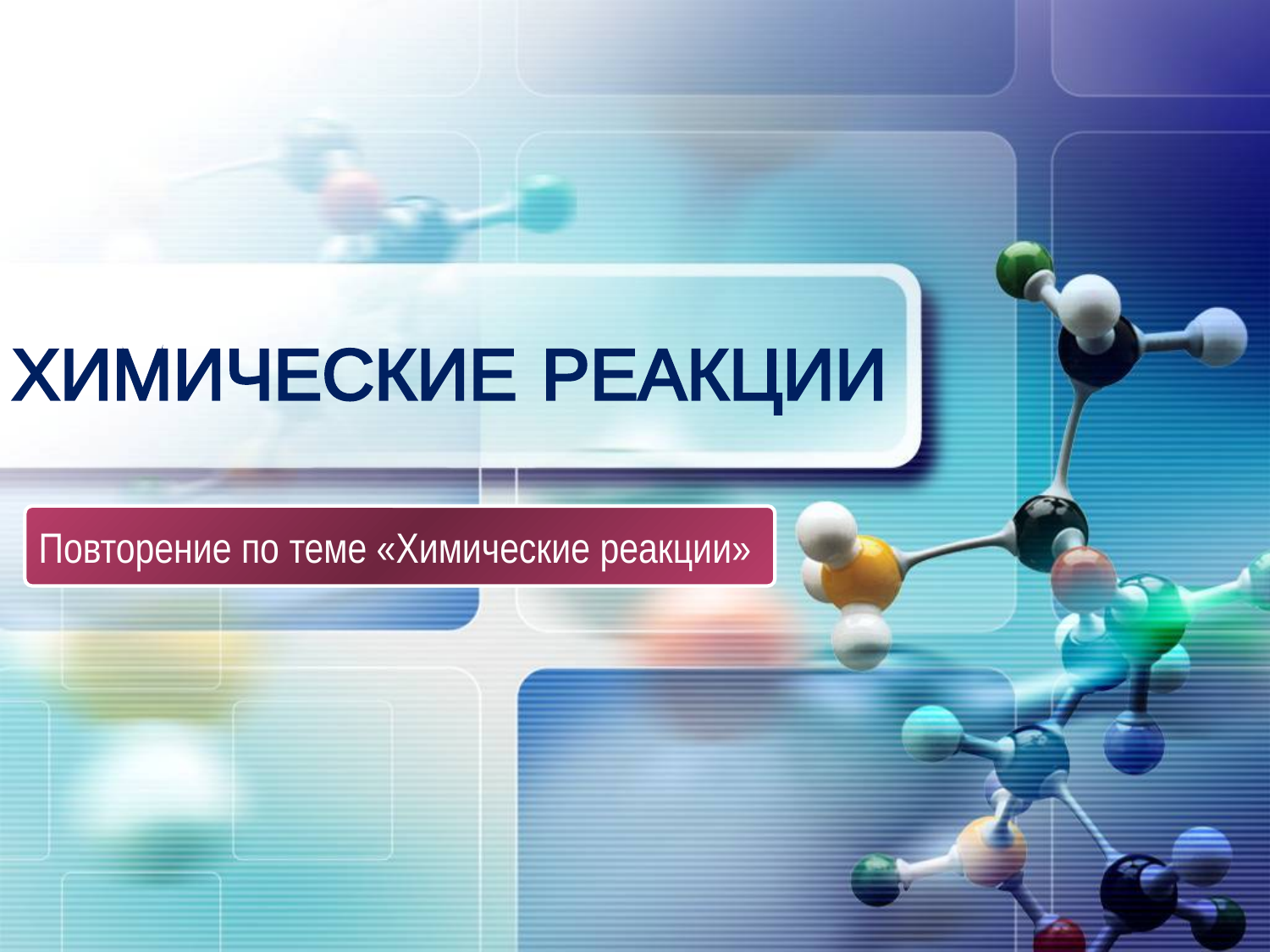

# Химические реакции
Повторение по теме «Химические реакции»